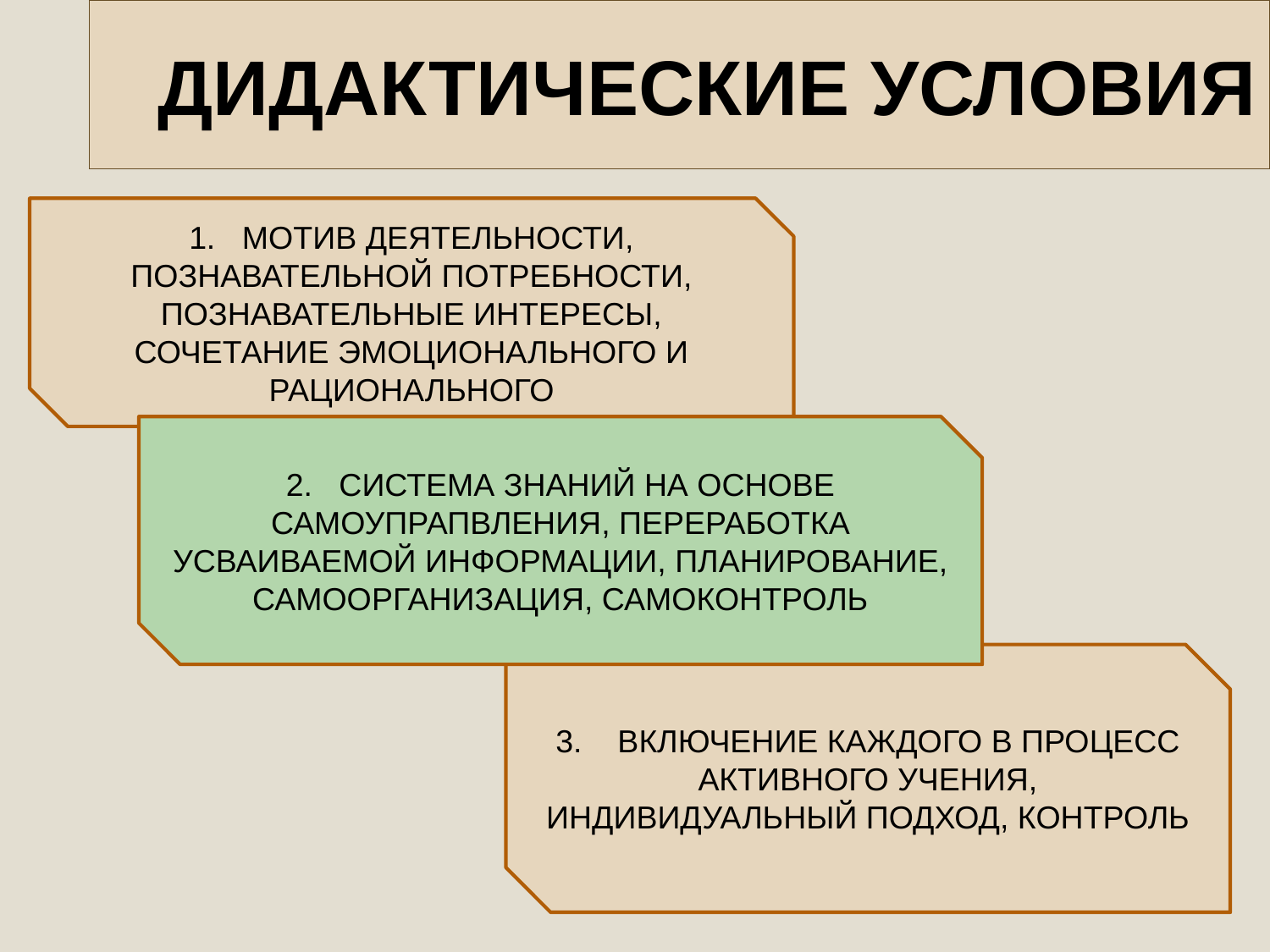

# ДИДАКТИЧЕСКИЕ УСЛОВИЯ
1.   МОТИВ ДЕЯТЕЛЬНОСТИ, ПОЗНАВАТЕЛЬНОЙ ПОТРЕБНОСТИ, ПОЗНАВАТЕЛЬНЫЕ ИНТЕРЕСЫ, СОЧЕТАНИЕ ЭМОЦИОНАЛЬНОГО И РАЦИОНАЛЬНОГО
2.   СИСТЕМА ЗНАНИЙ НА ОСНОВЕ САМОУПРАПВЛЕНИЯ, ПЕРЕРАБОТКА УСВАИВАЕМОЙ ИНФОРМАЦИИ, ПЛАНИРОВАНИЕ, САМООРГАНИЗАЦИЯ, САМОКОНТРОЛЬ
3.    ВКЛЮЧЕНИЕ КАЖДОГО В ПРОЦЕСС АКТИВНОГО УЧЕНИЯ, ИНДИВИДУАЛЬНЫЙ ПОДХОД, КОНТРОЛЬ